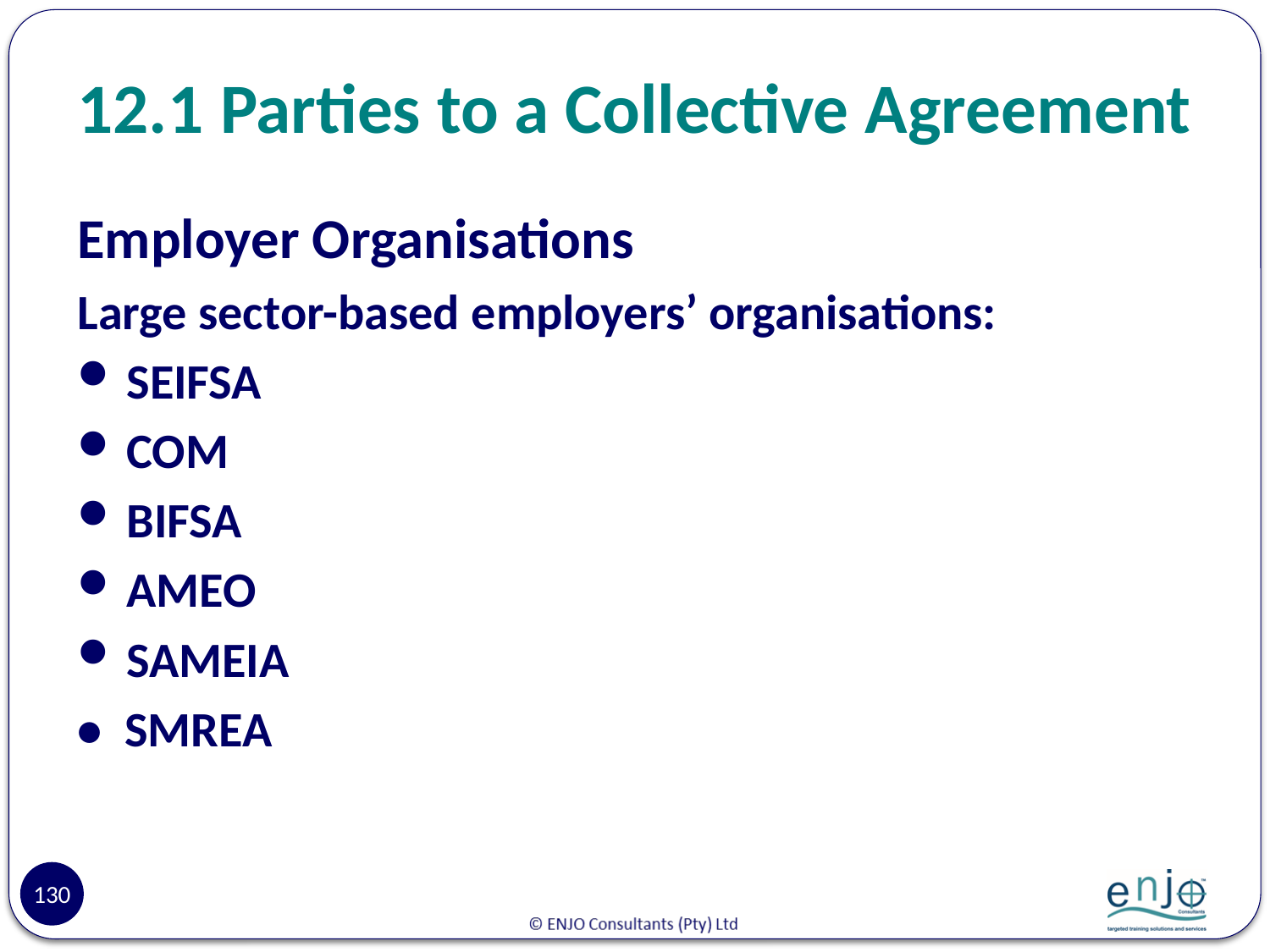

# 12.1	 Parties to a Collective Agreement
Employer Organisations
Large sector-based employers’ organisations:
SEIFSA
COM
BIFSA
AMEO
SAMEIA
•  SMREA
130